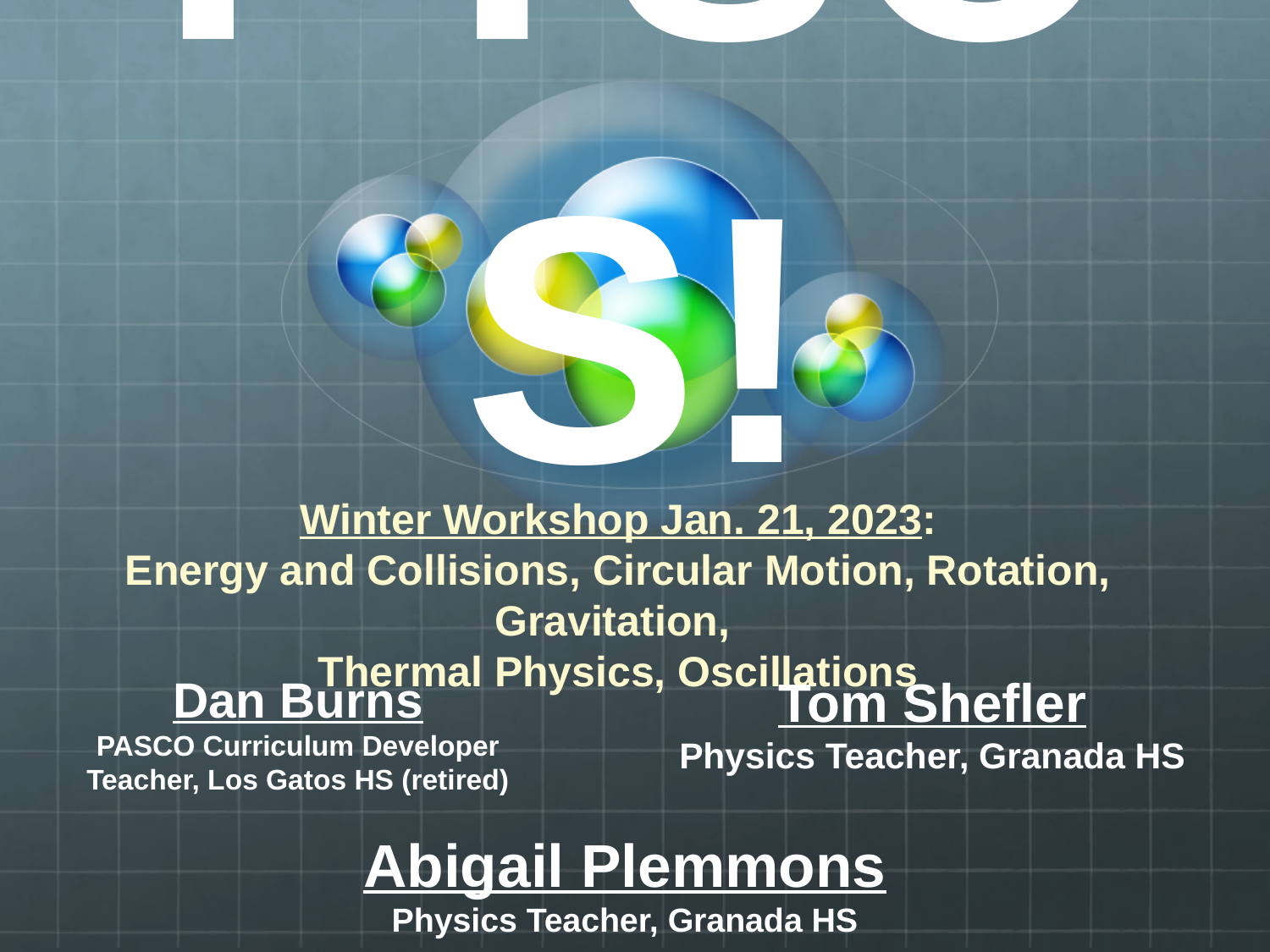

# Welcome to PTSOS!
Winter Workshop Jan. 21, 2023:
Energy and Collisions, Circular Motion, Rotation, Gravitation,
Thermal Physics, Oscillations
Dan Burns
PASCO Curriculum Developer
Teacher, Los Gatos HS (retired)

Tom Shefler
Physics Teacher, Granada HS

Abigail Plemmons
Physics Teacher, Granada HS